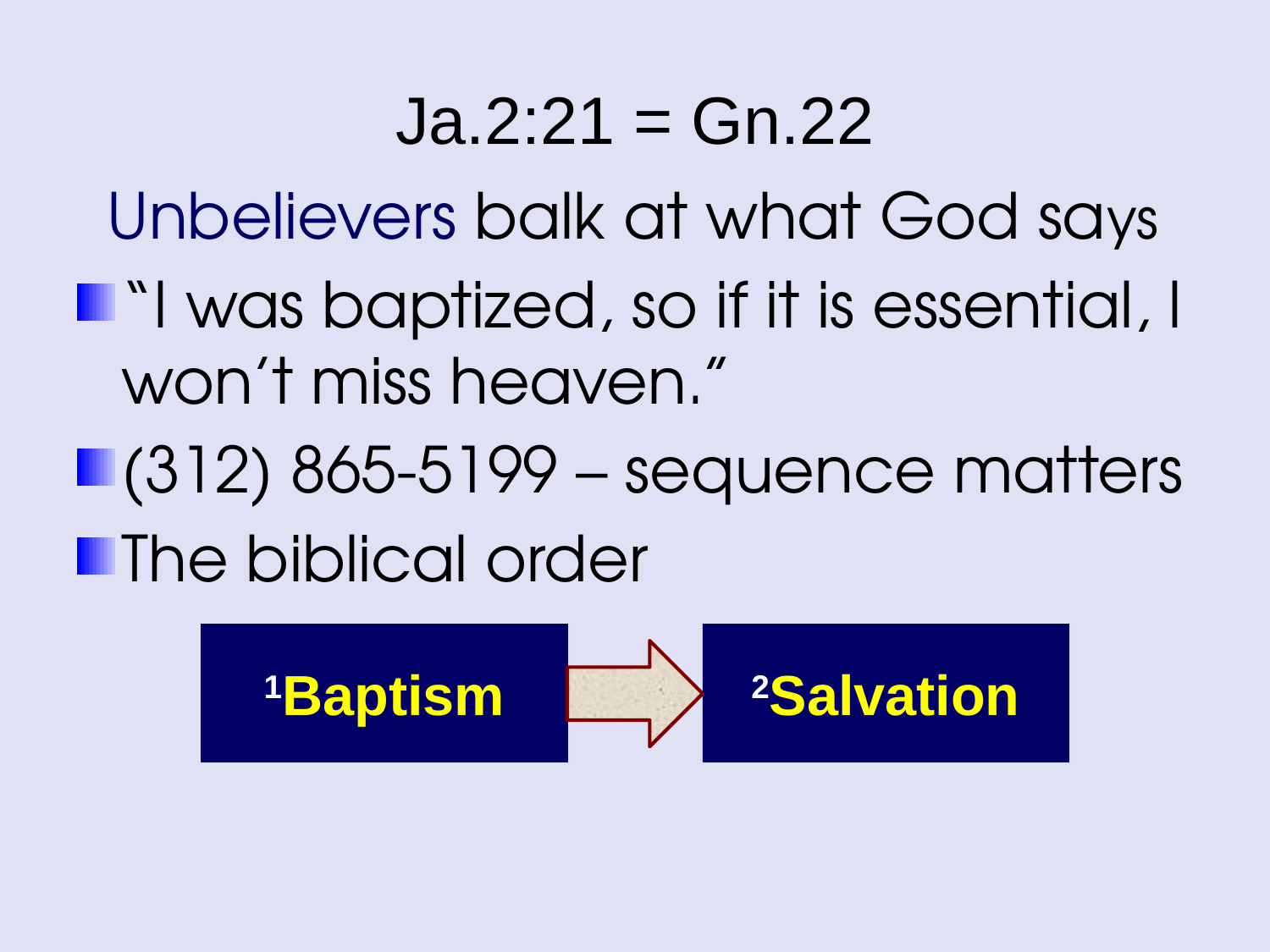

# Ja.2:21 = Gn.22
Unbelievers balk at what God says
“I was baptized, so if it is essential, I won’t miss heaven.”
(312) 865-5199 – sequence matters
The biblical order
1Baptism
2Salvation